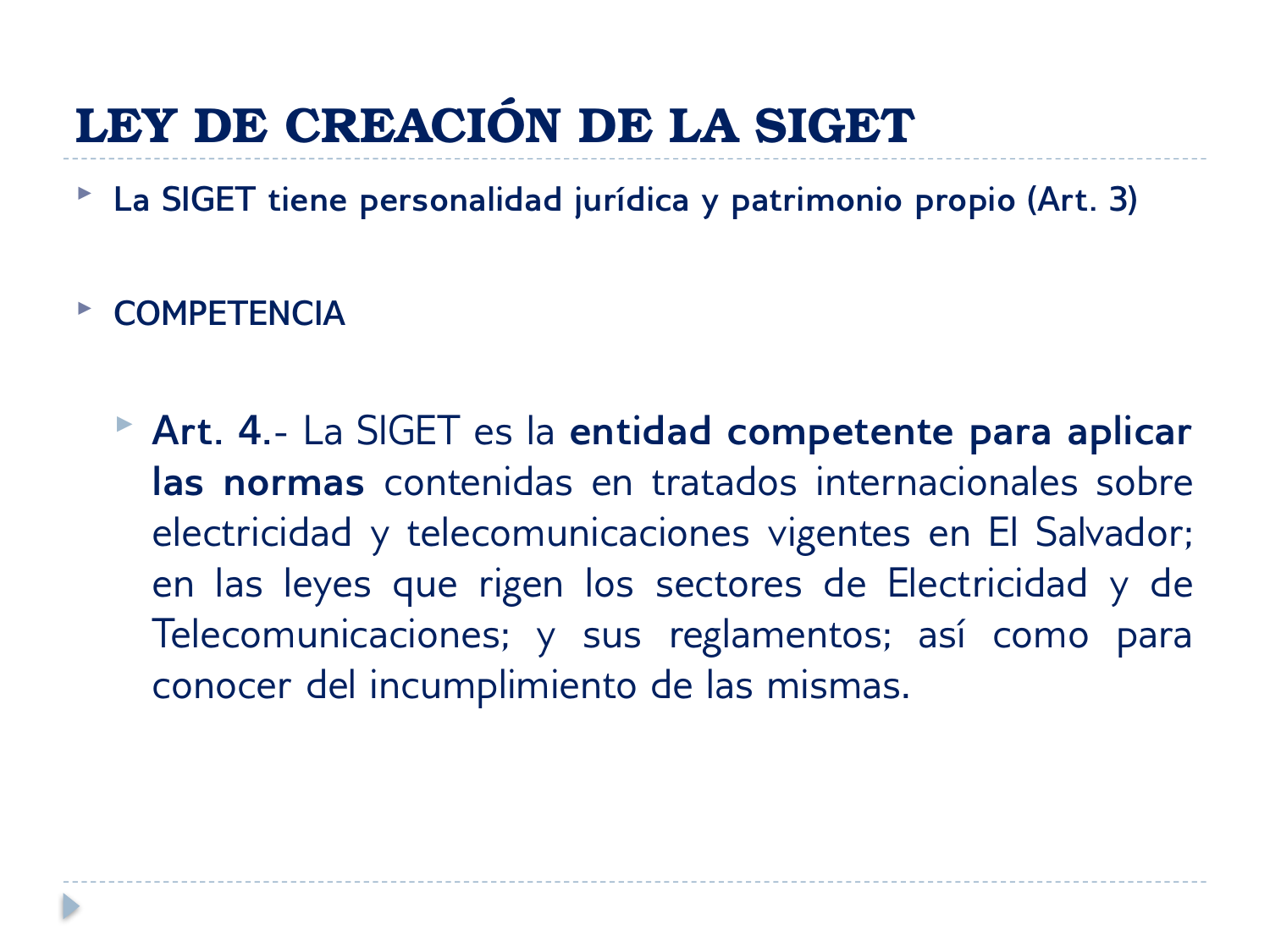

# LEY DE CREACIÓN DE LA SIGET
La SIGET tiene personalidad jurídica y patrimonio propio (Art. 3)

COMPETENCIA

Art. 4.- La SIGET es la entidad competente para aplicar las normas contenidas en tratados internacionales sobre electricidad y telecomunicaciones vigentes en El Salvador; en las leyes que rigen los sectores de Electricidad y de Telecomunicaciones; y sus reglamentos; así como para conocer del incumplimiento de las mismas.